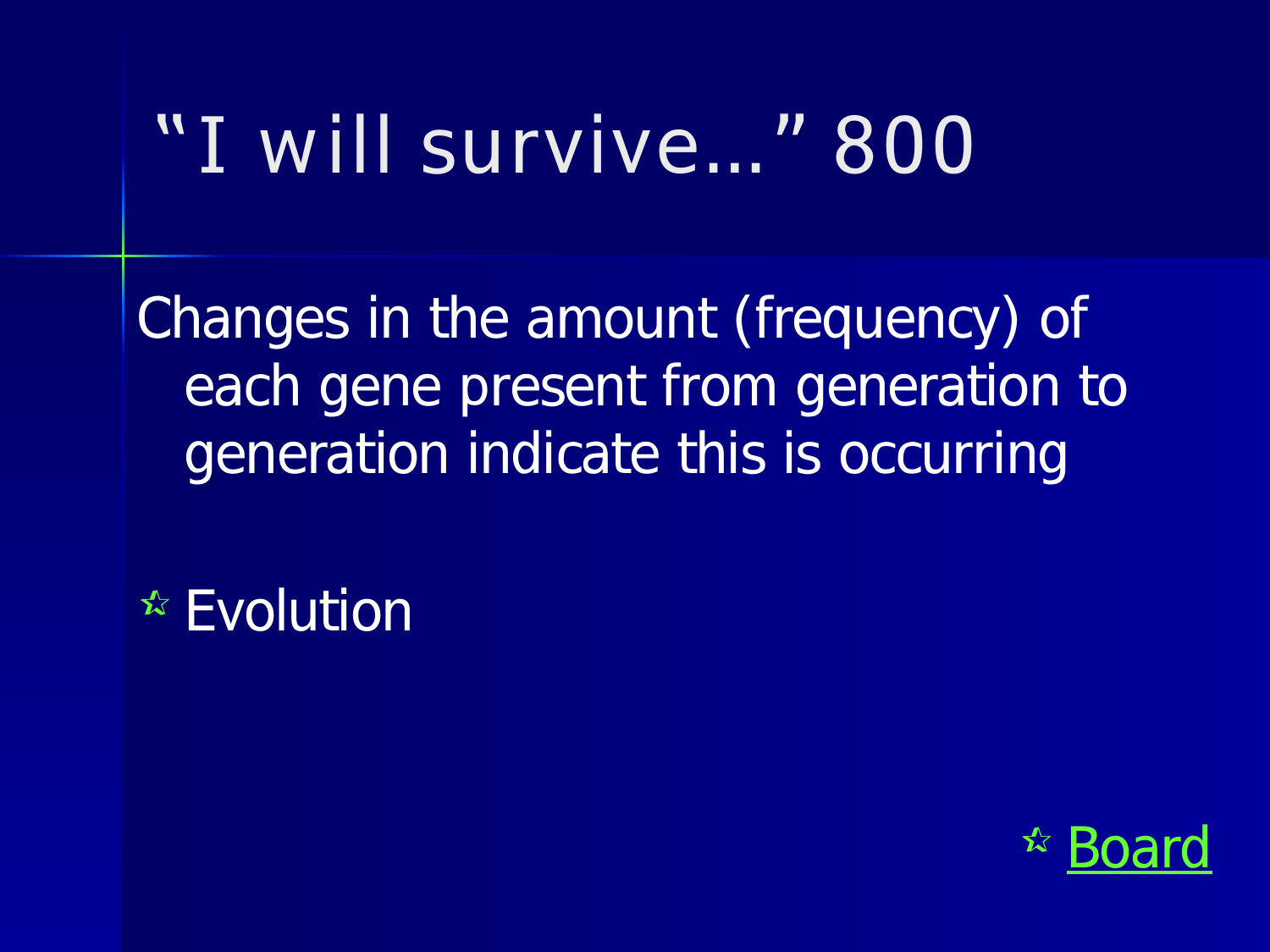

# “I will survive…” 800
Changes in the amount (frequency) of each gene present from generation to generation indicate this is occurring

Evolution

Board